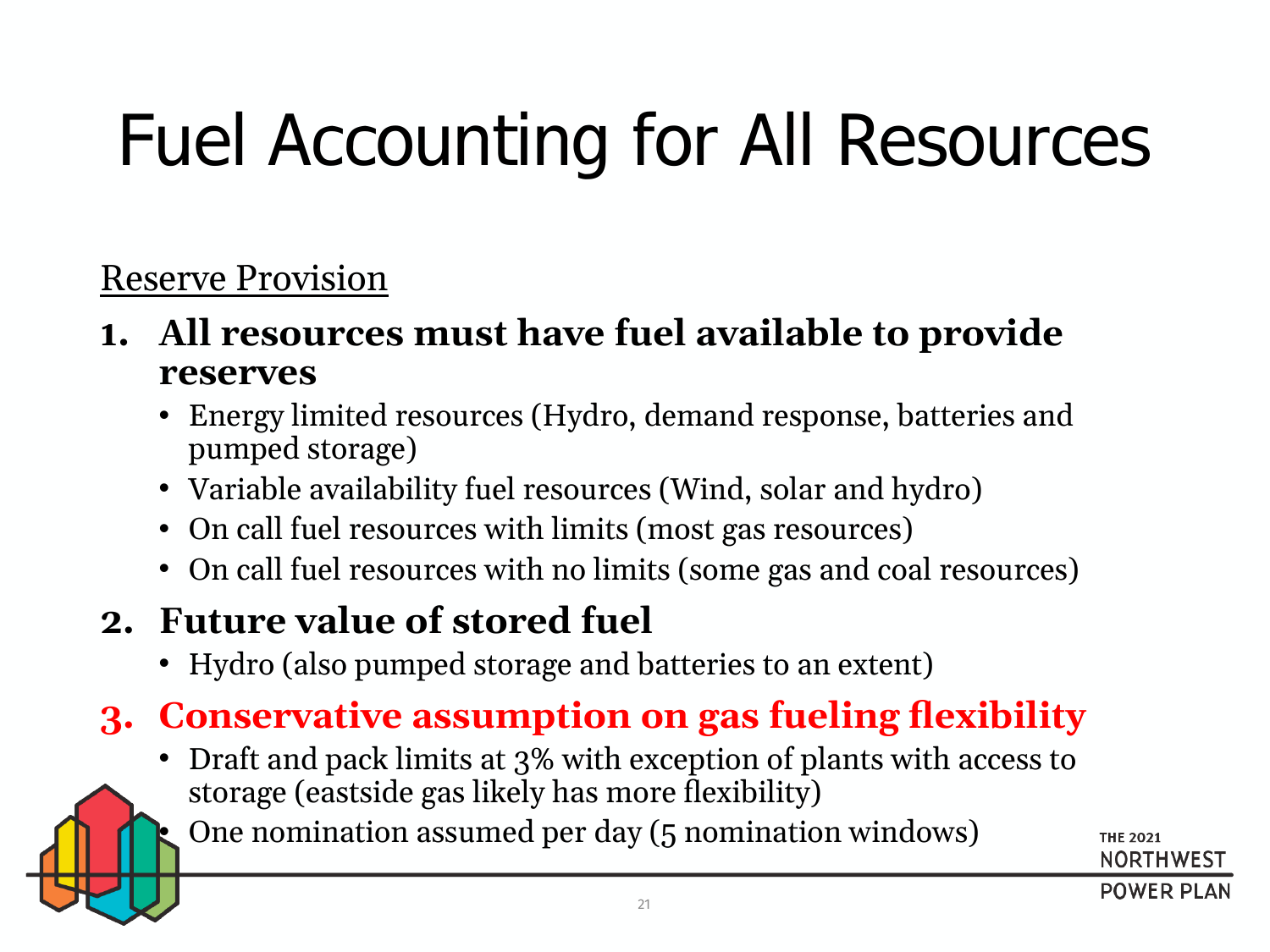

# Fuel Accounting for All Resources
Reserve Provision
All resources must have fuel available to provide reserves
Energy limited resources (Hydro, demand response, batteries and pumped storage)
Variable availability fuel resources (Wind, solar and hydro)
On call fuel resources with limits (most gas resources)
On call fuel resources with no limits (some gas and coal resources)
Future value of stored fuel
Hydro (also pumped storage and batteries to an extent)
Conservative assumption on gas fueling flexibility
Draft and pack limits at 3% with exception of plants with access to storage (eastside gas likely has more flexibility)
One nomination assumed per day (5 nomination windows)
21